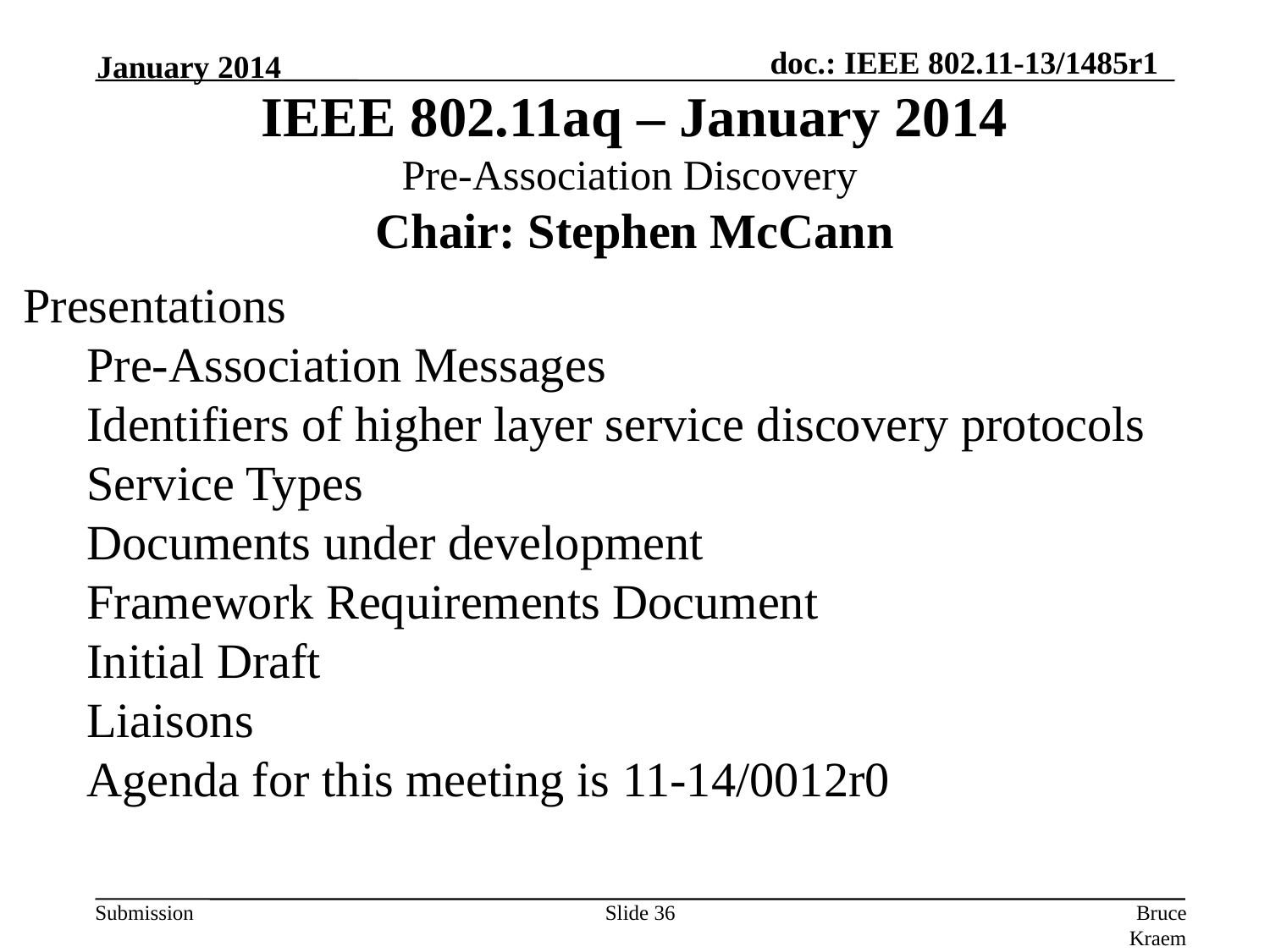

IEEE 802.11aq – January 2014
Pre-Association Discovery
Chair: Stephen McCann
January 2014
Presentations
Pre-Association Messages
Identifiers of higher layer service discovery protocols
Service Types
Documents under development
Framework Requirements Document
Initial Draft
Liaisons
Agenda for this meeting is 11-14/0012r0

Slide 36
Bruce Kraemer, Marvell